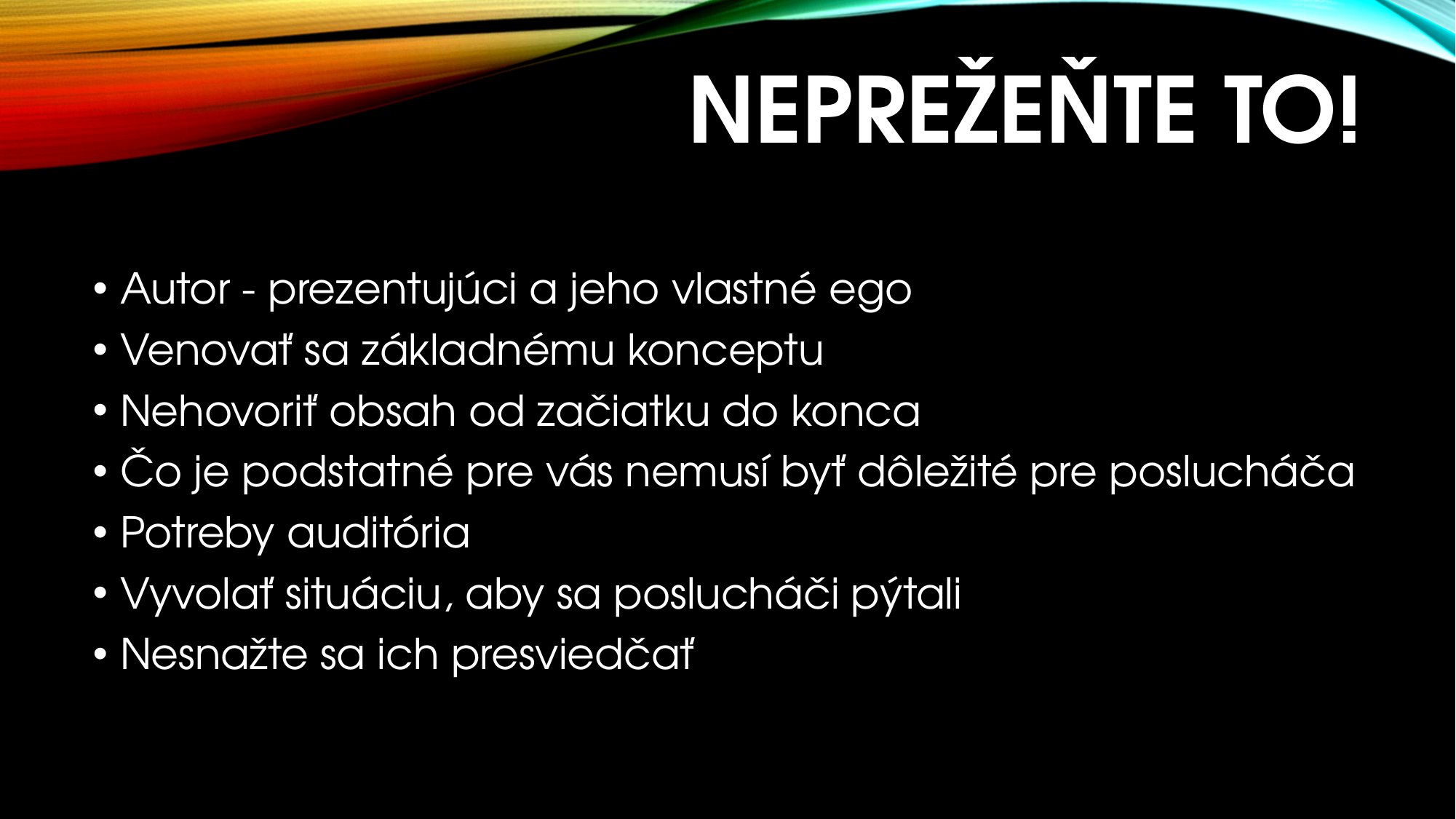

# Neprežeňte to!
Autor - prezentujúci a jeho vlastné ego
Venovať sa základnému konceptu
Nehovoriť obsah od začiatku do konca
Čo je podstatné pre vás nemusí byť dôležité pre poslucháča
Potreby auditória
Vyvolať situáciu, aby sa poslucháči pýtali
Nesnažte sa ich presviedčať